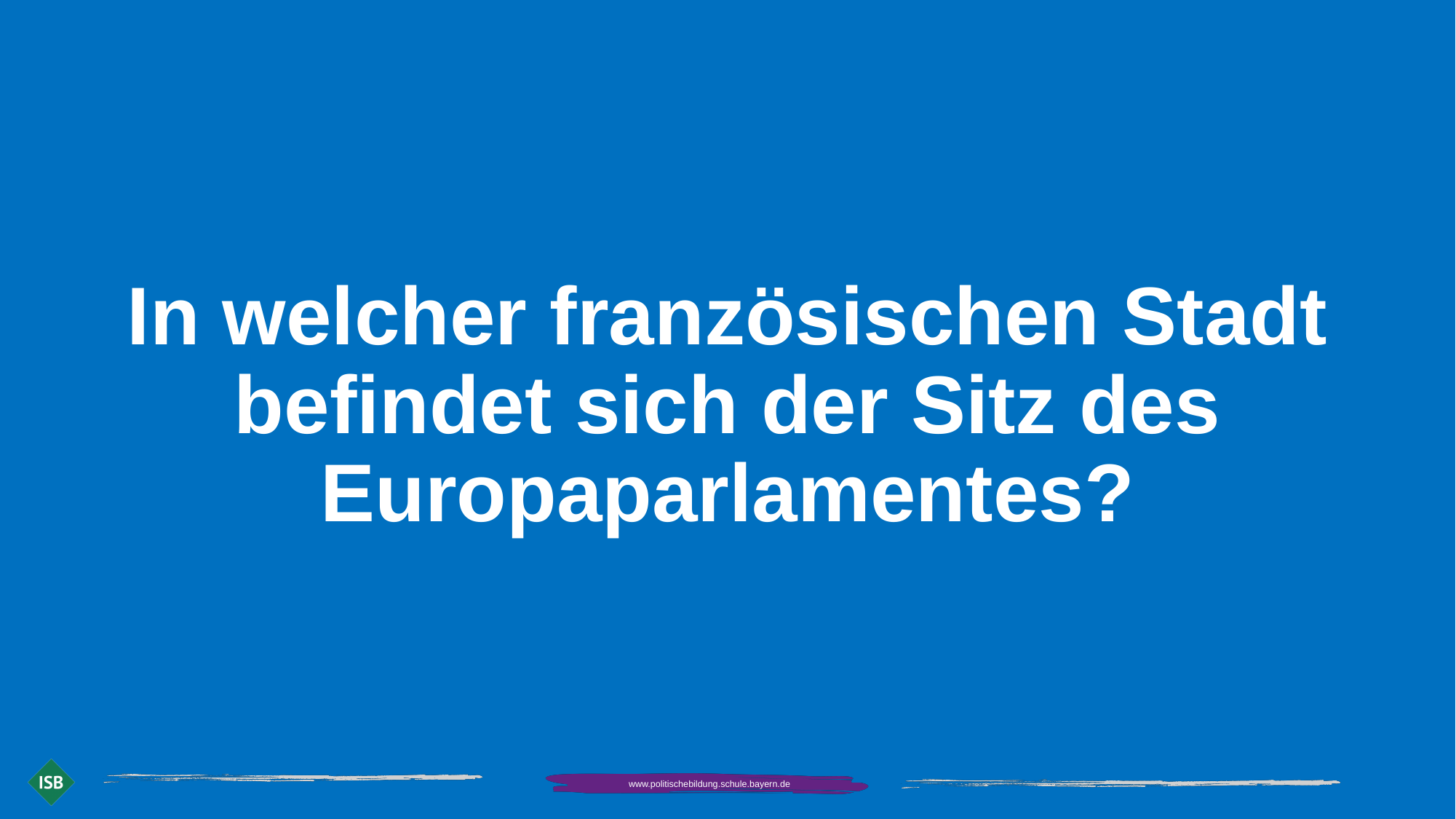

In welcher französischen Stadt befindet sich der Sitz des Europaparlamentes?